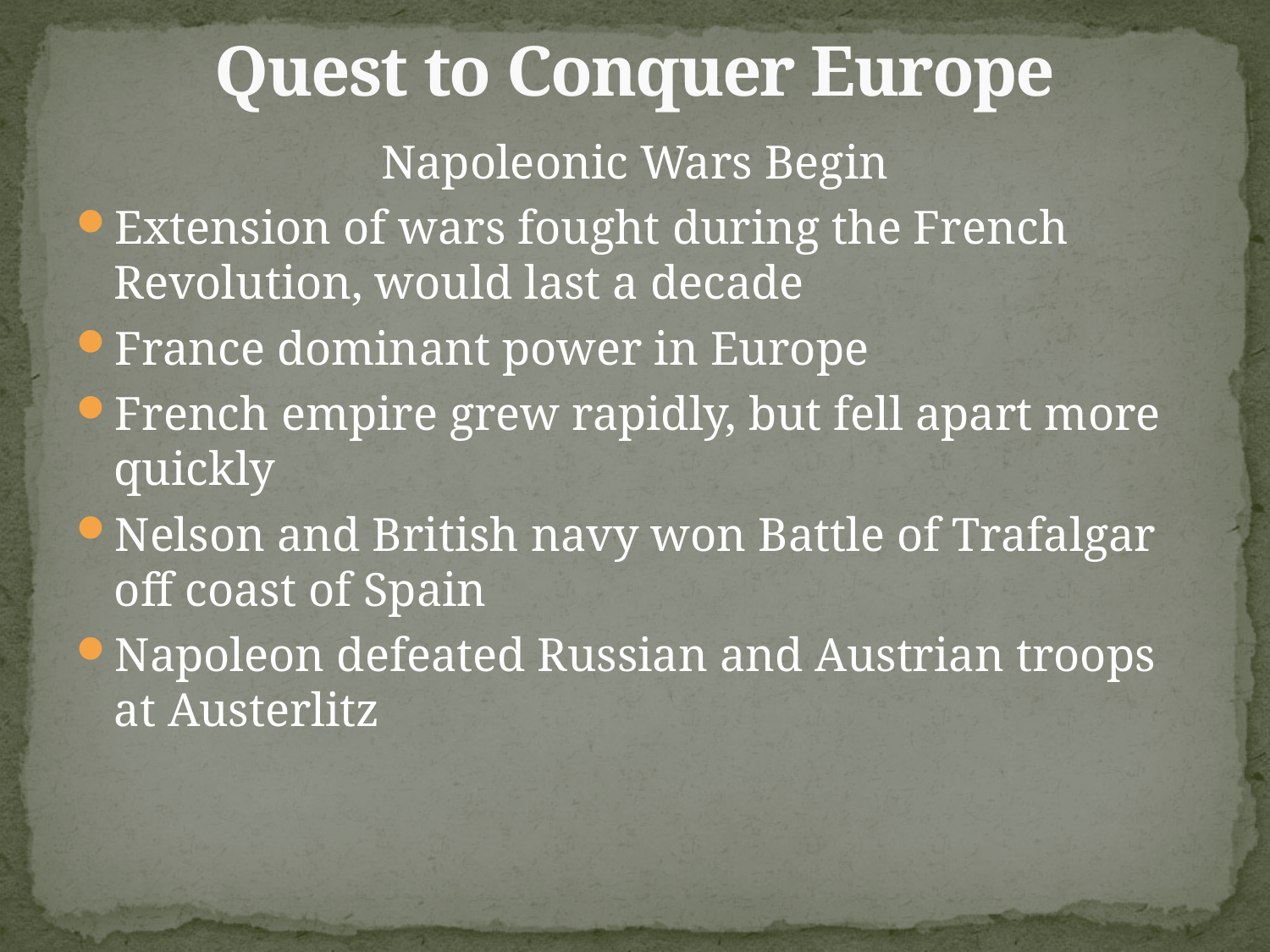

# Quest to Conquer Europe
Napoleonic Wars Begin
Extension of wars fought during the French Revolution, would last a decade
France dominant power in Europe
French empire grew rapidly, but fell apart more quickly
Nelson and British navy won Battle of Trafalgar off coast of Spain
Napoleon defeated Russian and Austrian troops at Austerlitz